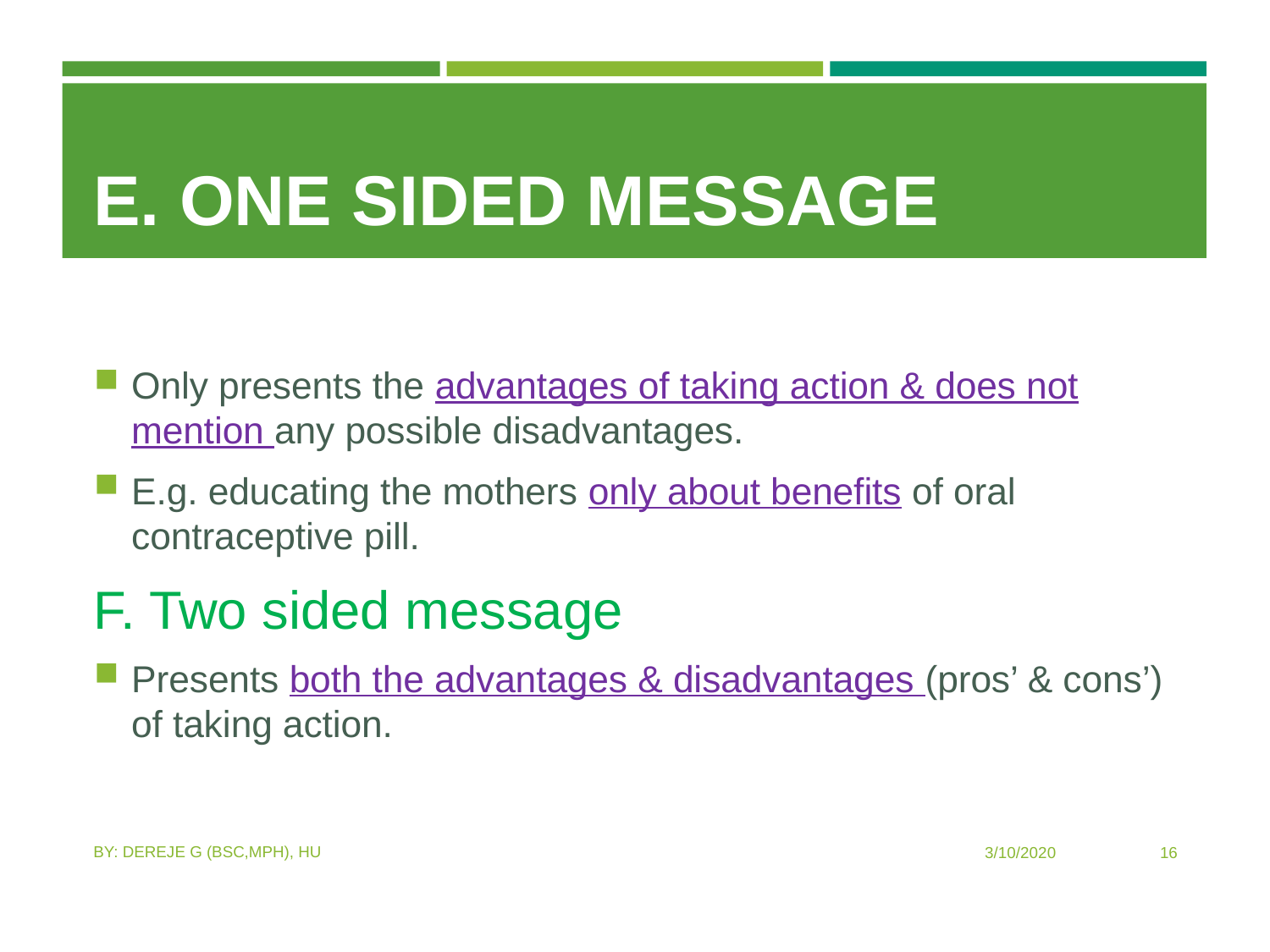

# E. One sided message

Only presents the advantages of taking action & does not mention any possible disadvantages.
E.g. educating the mothers only about benefits of oral contraceptive pill.
F. Two sided message
Presents both the advantages & disadvantages (pros’ & cons’) of taking action.

By: Dereje G (Bsc,MPH), HU
3/10/2020
16